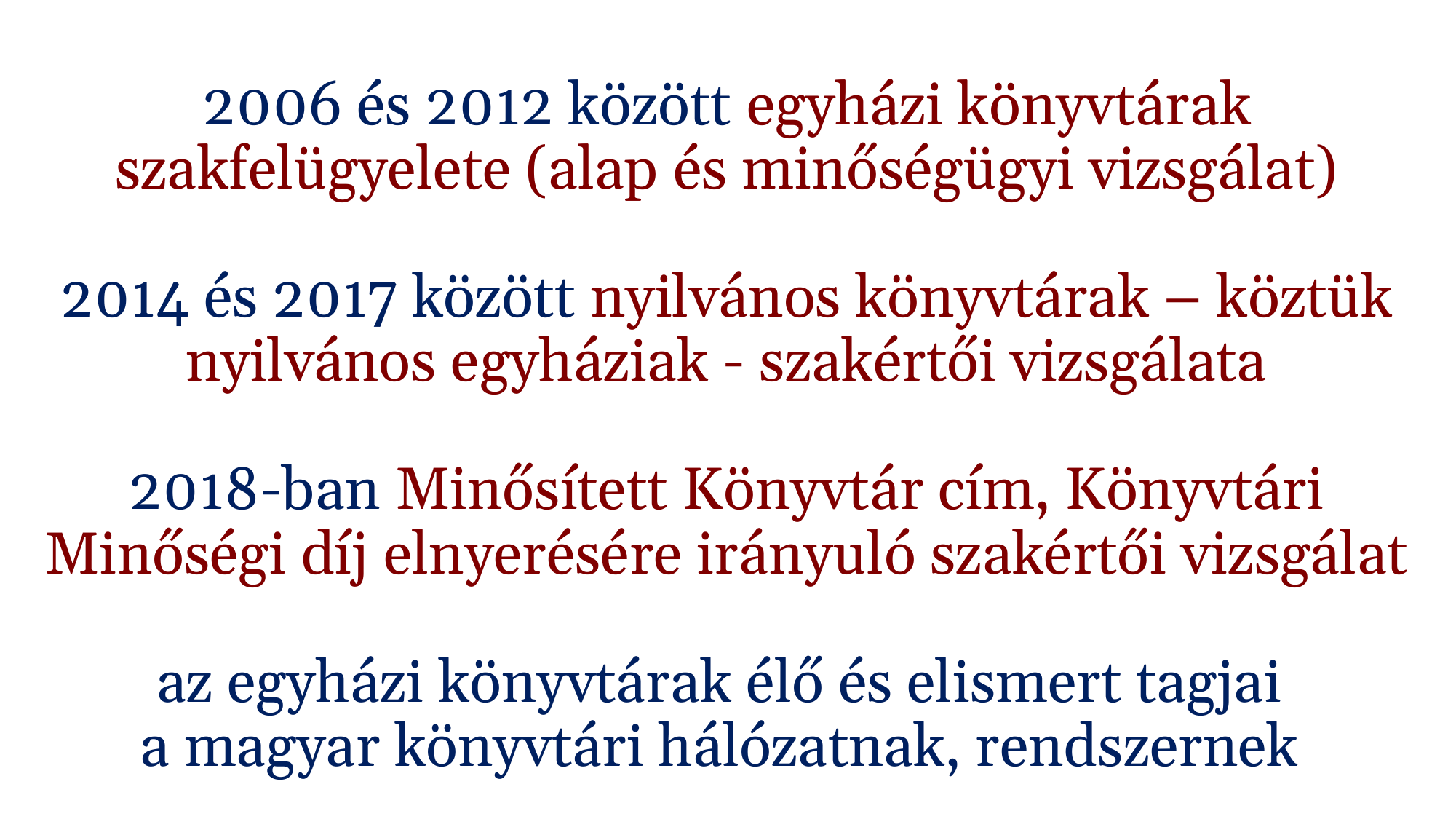

# 2006 és 2012 között egyházi könyvtárak szakfelügyelete (alap és minőségügyi vizsgálat) 2014 és 2017 között nyilvános könyvtárak – köztük nyilvános egyháziak - szakértői vizsgálata 2018-ban Minősített Könyvtár cím, Könyvtári Minőségi díj elnyerésére irányuló szakértői vizsgálat az egyházi könyvtárak élő és elismert tagjai a magyar könyvtári hálózatnak, rendszernek